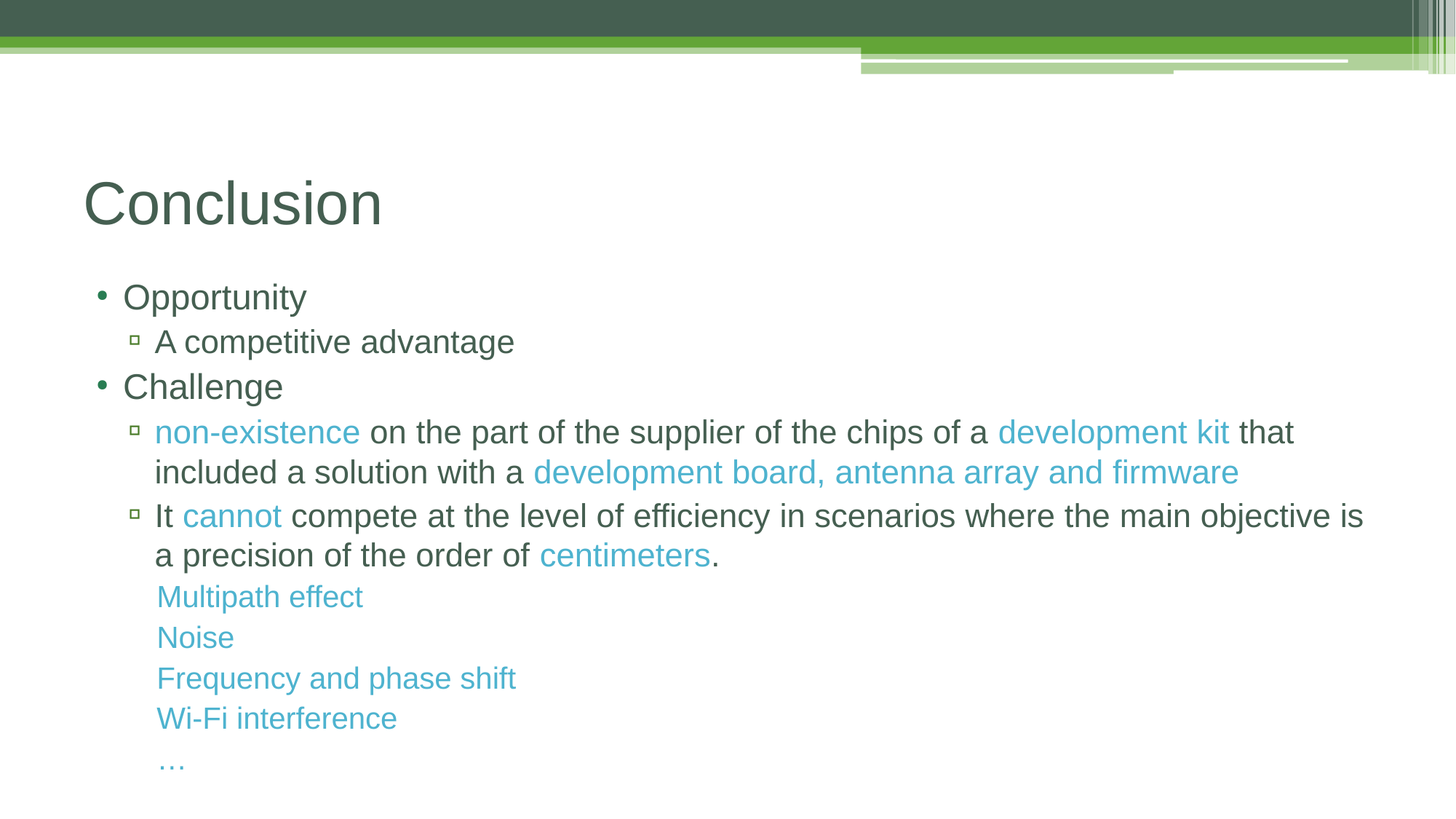

# Conclusion
Opportunity
A competitive advantage
Challenge
non-existence on the part of the supplier of the chips of a development kit that included a solution with a development board, antenna array and firmware
It cannot compete at the level of efficiency in scenarios where the main objective is a precision of the order of centimeters.
Multipath effect
Noise
Frequency and phase shift
Wi-Fi interference
…